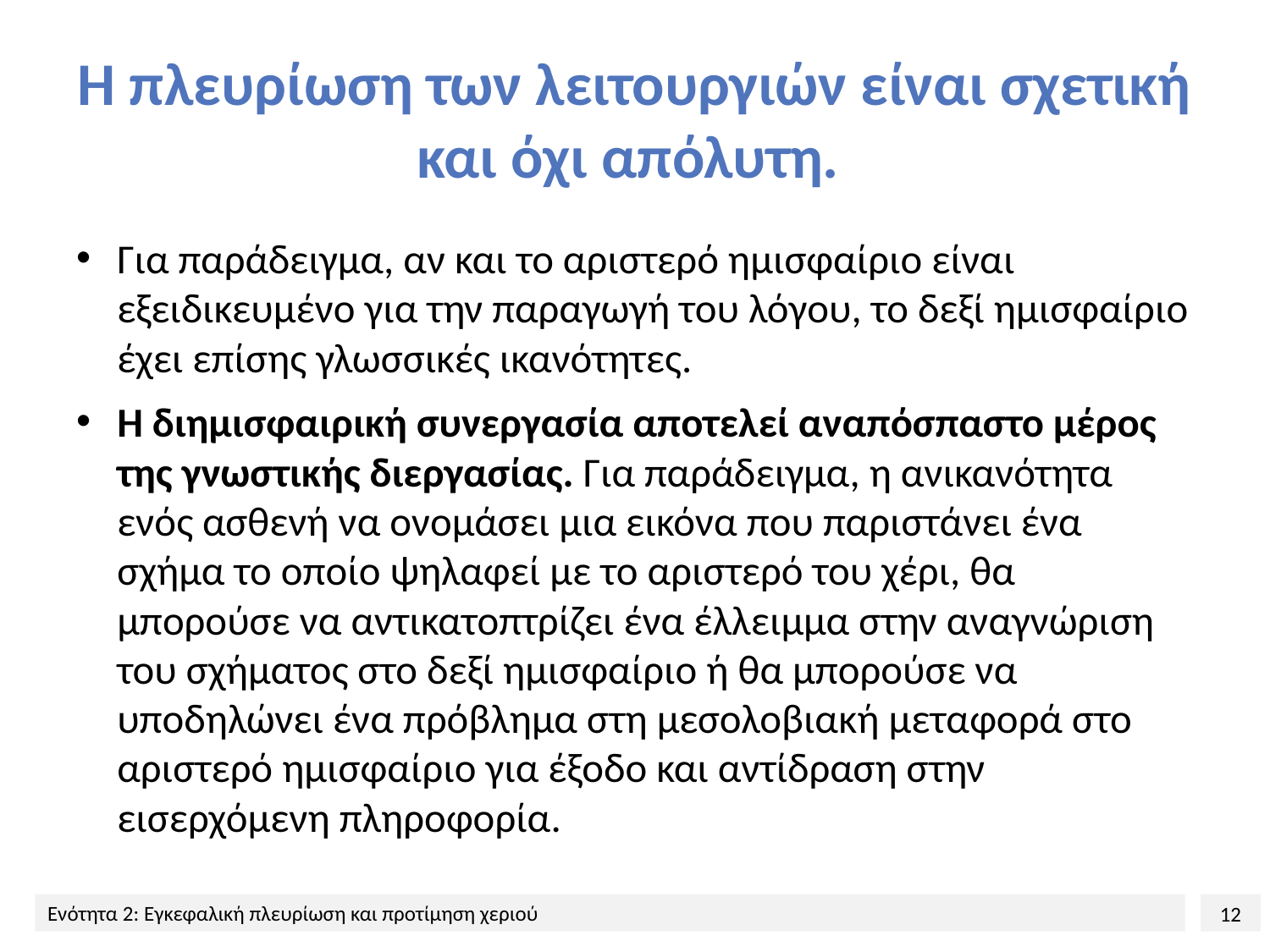

# Η πλευρίωση των λειτουργιών είναι σχετική και όχι απόλυτη.
Για παράδειγμα, αν και το αριστερό ημισφαίριο είναι εξειδικευμένο για την παραγωγή του λόγου, το δεξί ημισφαίριο έχει επίσης γλωσσικές ικανότητες.
Η διημισφαιρική συνεργασία αποτελεί αναπόσπαστο μέρος της γνωστικής διεργασίας. Για παράδειγμα, η ανικανότητα ενός ασθενή να ονομάσει μια εικόνα που παριστάνει ένα σχήμα το οποίο ψηλαφεί με το αριστερό του χέρι, θα μπορούσε να αντικατοπτρίζει ένα έλλειμμα στην αναγνώριση του σχήματος στο δεξί ημισφαίριο ή θα μπορούσε να υποδηλώνει ένα πρόβλημα στη μεσολοβιακή μεταφορά στο αριστερό ημισφαίριο για έξοδο και αντίδραση στην εισερχόμενη πληροφορία.